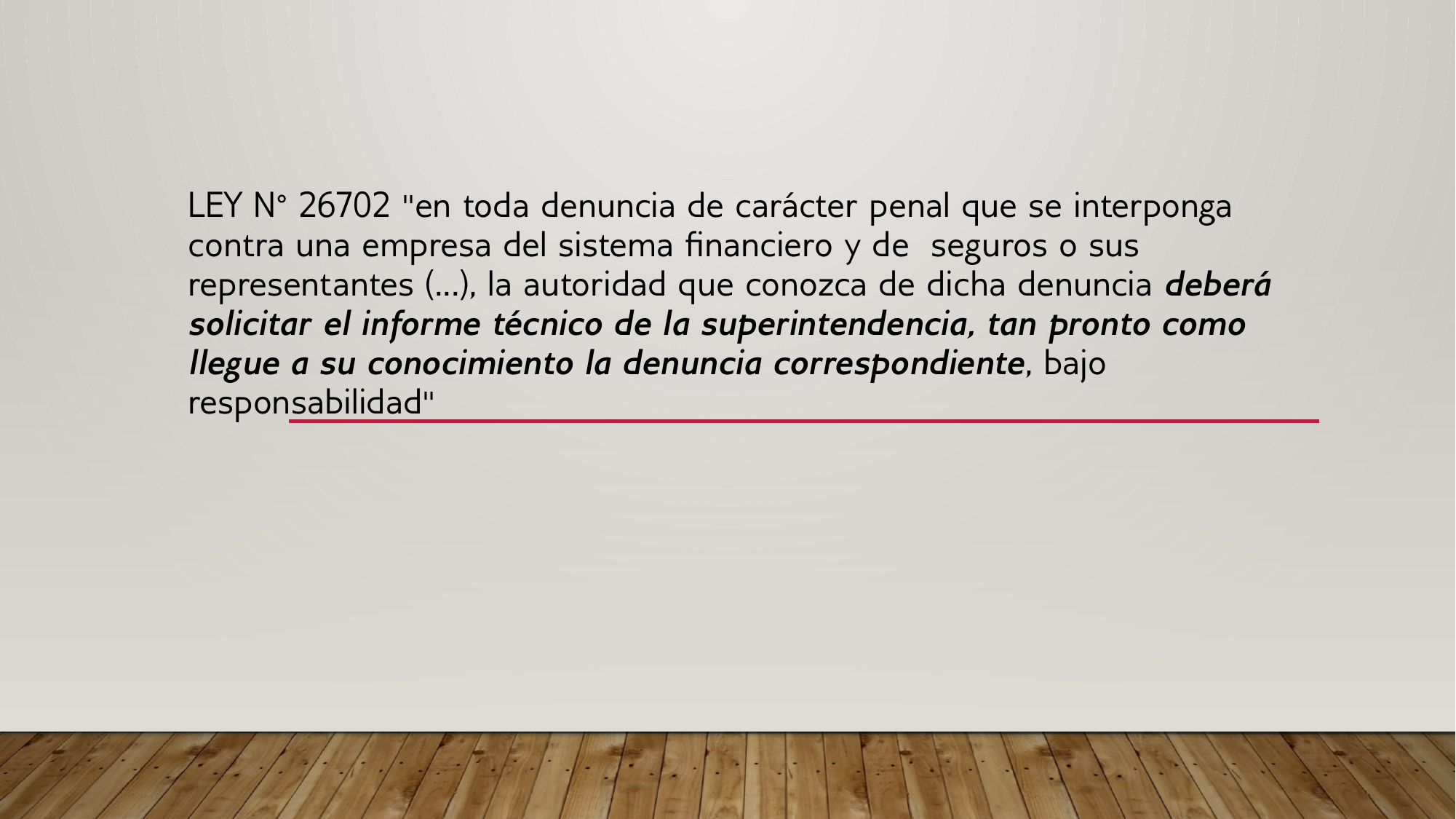

# Ley N° 26702 "en toda denuncia de carácter penal que se interponga contra una empresa del sistema financiero y de  seguros o sus representantes (...), la autoridad que conozca de dicha denuncia deberá solicitar el informe técnico de la superintendencia, tan pronto como llegue a su conocimiento la denuncia correspondiente, bajo responsabilidad"